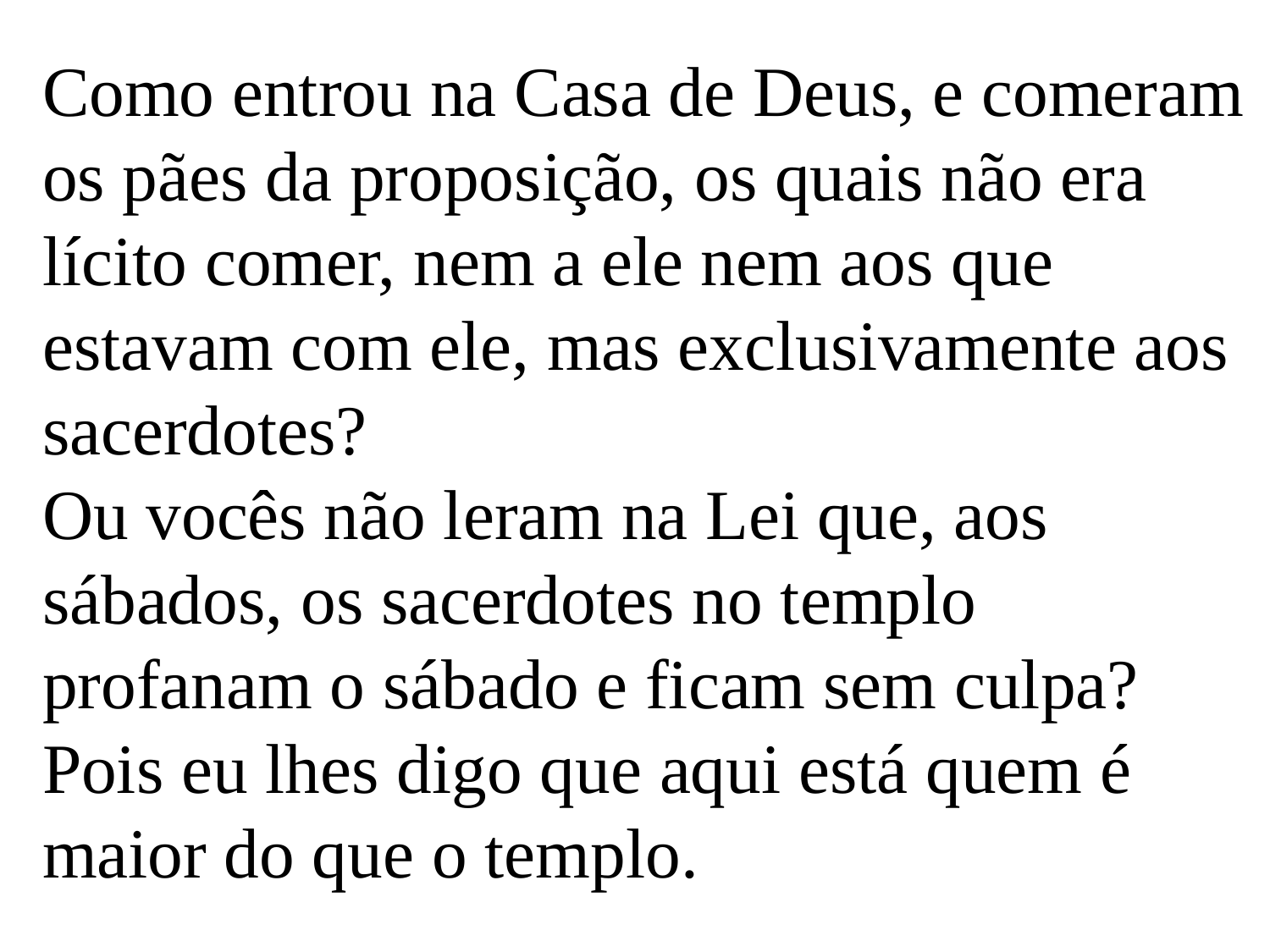

Como entrou na Casa de Deus, e comeram os pães da proposição, os quais não era lícito comer, nem a ele nem aos que estavam com ele, mas exclusivamente aos sacerdotes?
Ou vocês não leram na Lei que, aos sábados, os sacerdotes no templo profanam o sábado e ficam sem culpa?
Pois eu lhes digo que aqui está quem é maior do que o templo.